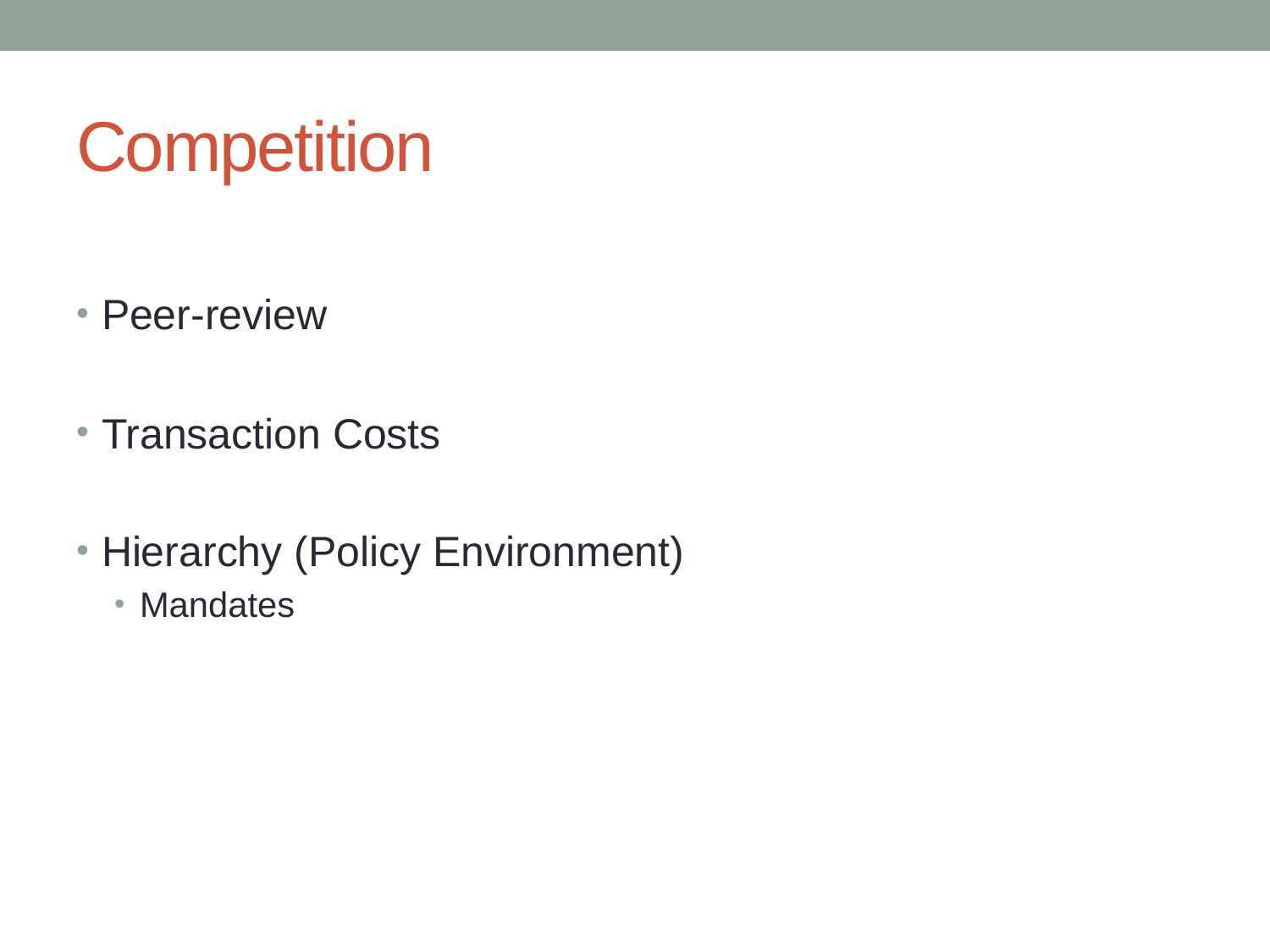

# Competition

Peer-review

Transaction Costs

Hierarchy (Policy Environment)
Mandates